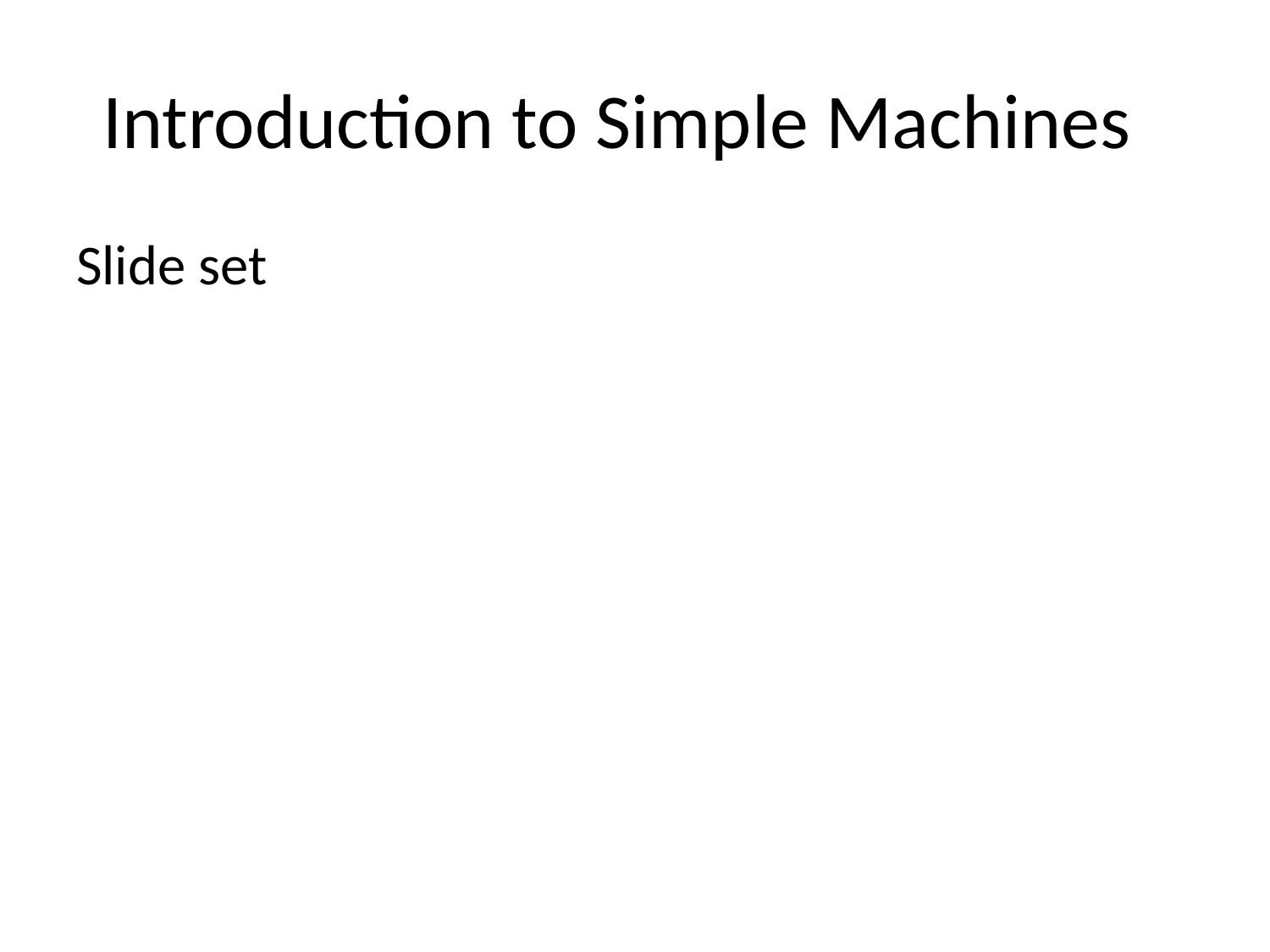

# Introduction to Simple Machines
Slide set